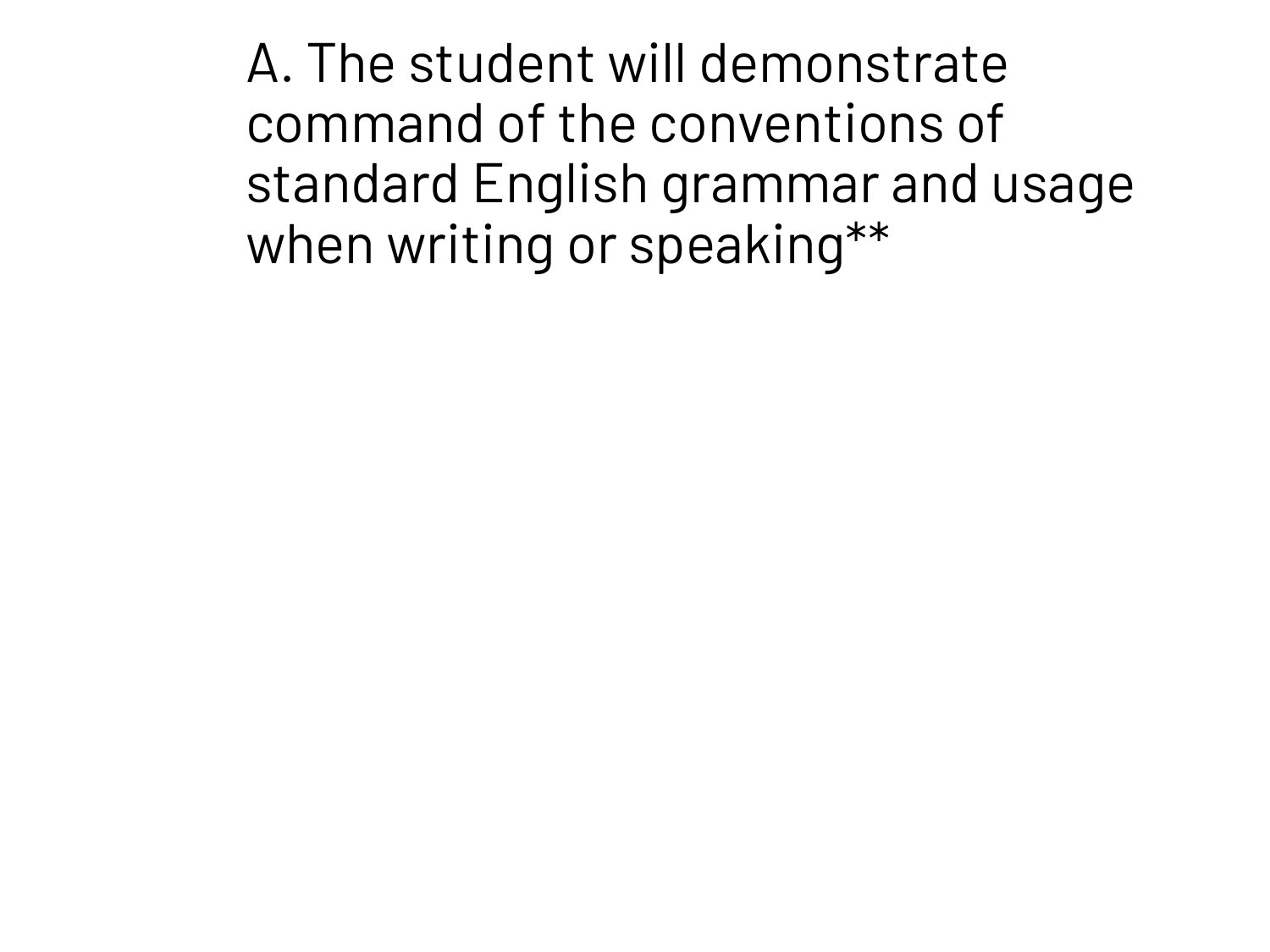

# A. The student will demonstrate command of the conventions of standard English grammar and usage when writing or speaking**